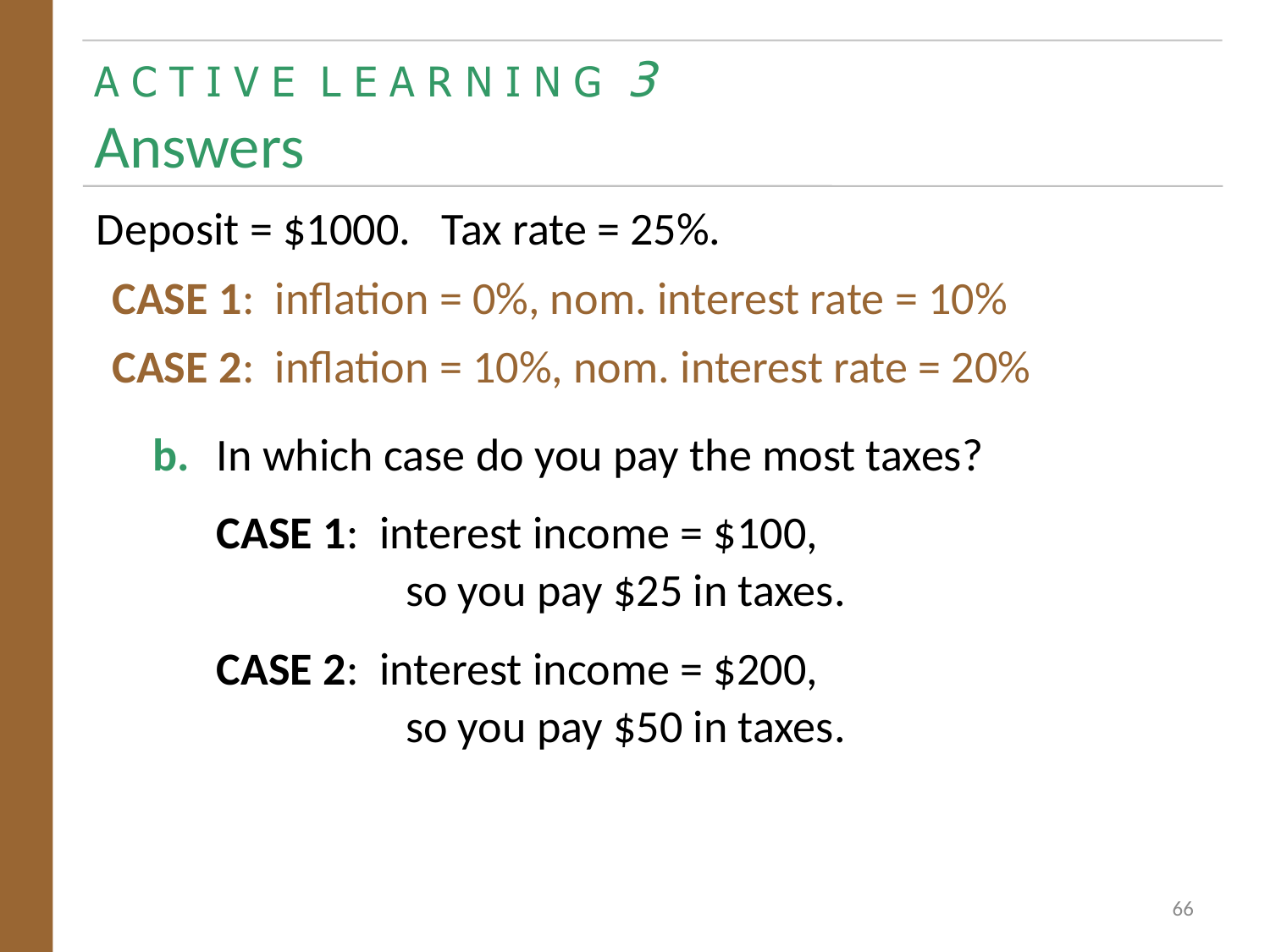

# A C T I V E  L E A R N I N G  3 Answers
Deposit = $1000.   Tax rate = 25%.
CASE 1:  inflation = 0%, nom. interest rate = 10%
CASE 2:  inflation = 10%, nom. interest rate = 20%
b.	In which case do you pay the most taxes?
	CASE 1:  interest income = $100,
	      so you pay $25 in taxes.
	CASE 2:  interest income = $200,
	      so you pay $50 in taxes.
66